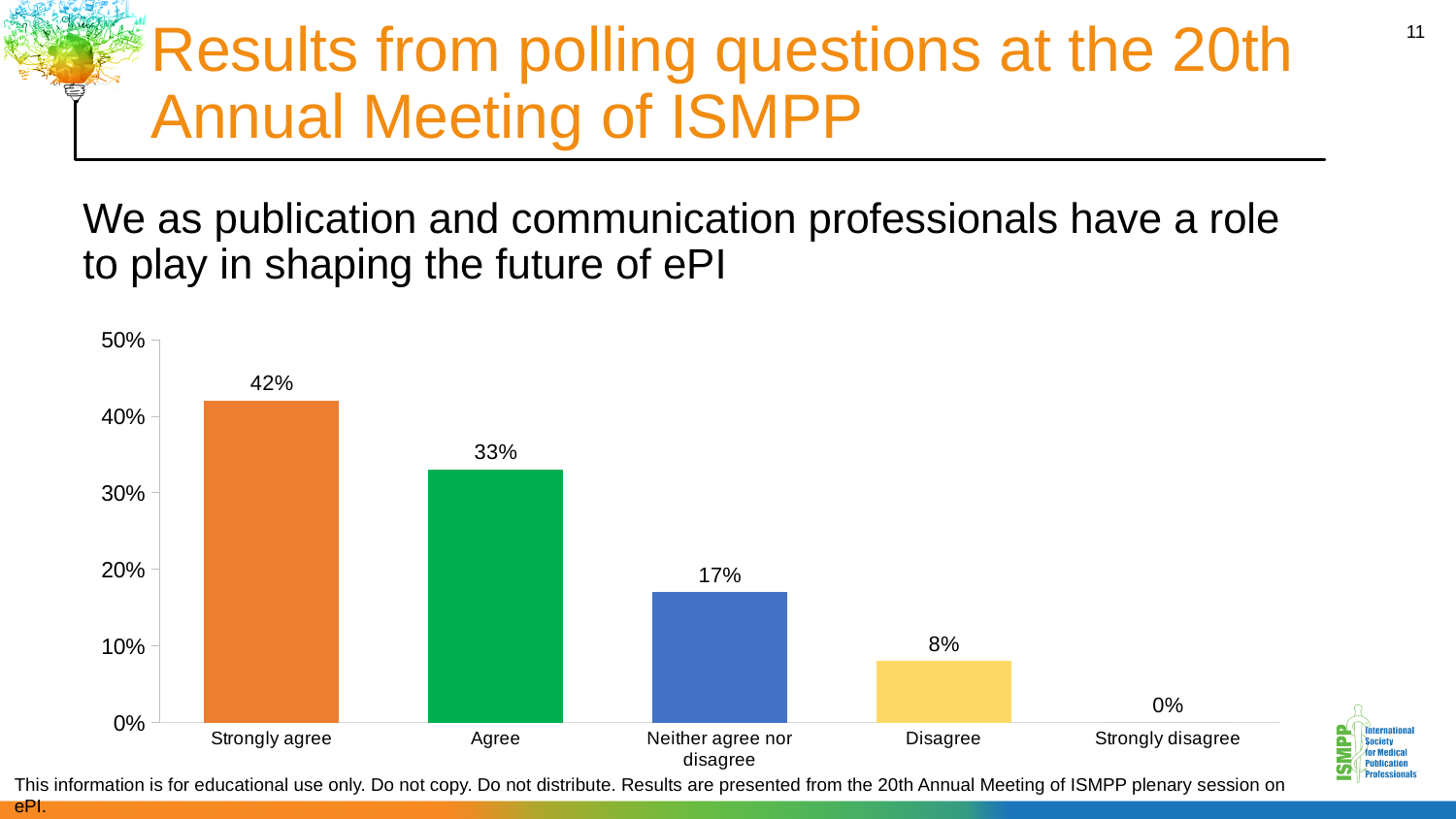

# Results from polling questions at the 20th Annual Meeting of ISMPP
11
We as publication and communication professionals have a role to play in shaping the future of ePI

### Chart

| Category | % |
|---|---|
| Strongly agree | 0.42 |
| Agree | 0.33 |
| Neither agree nor disagree | 0.17 |
| Disagree | 0.08 |
| Strongly disagree | 0.0 |
This information is for educational use only. Do not copy. Do not distribute. Results are presented from the 20th Annual Meeting of ISMPP plenary session on ePI.
ePI, electronic product information; ISMPP, International Society for Medical Publication Professionals.